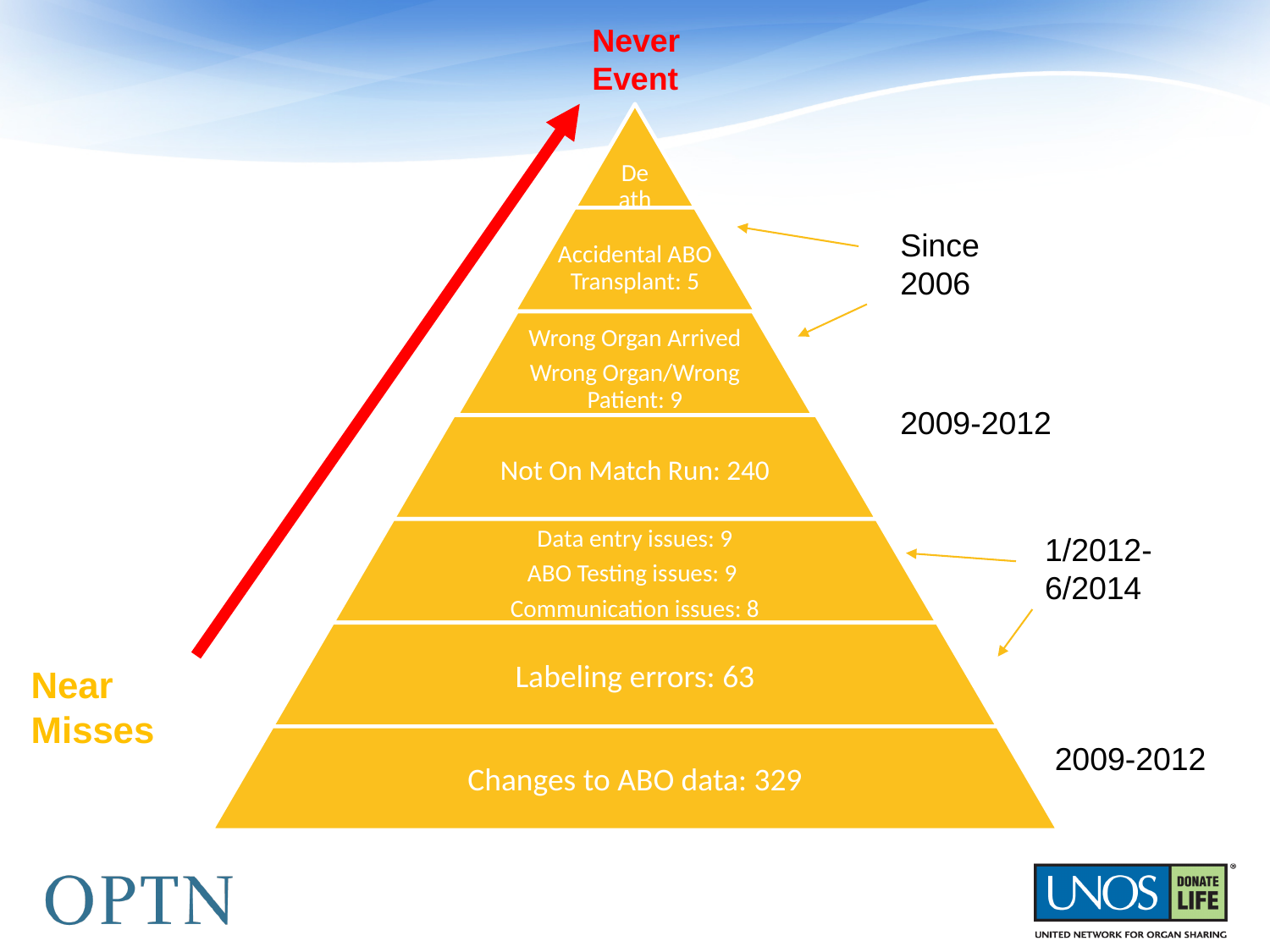

Never Event

Death
Accidental ABO Transplant: 5
Wrong Organ Arrived
Wrong Organ/Wrong Patient: 9
Not On Match Run: 240
Data entry issues: 9
ABO Testing issues: 9
Communication issues: 8
Labeling errors: 63
Changes to ABO data: 329
Since 2006
2009-2012
1/2012-6/2014
Near Misses
2009-2012